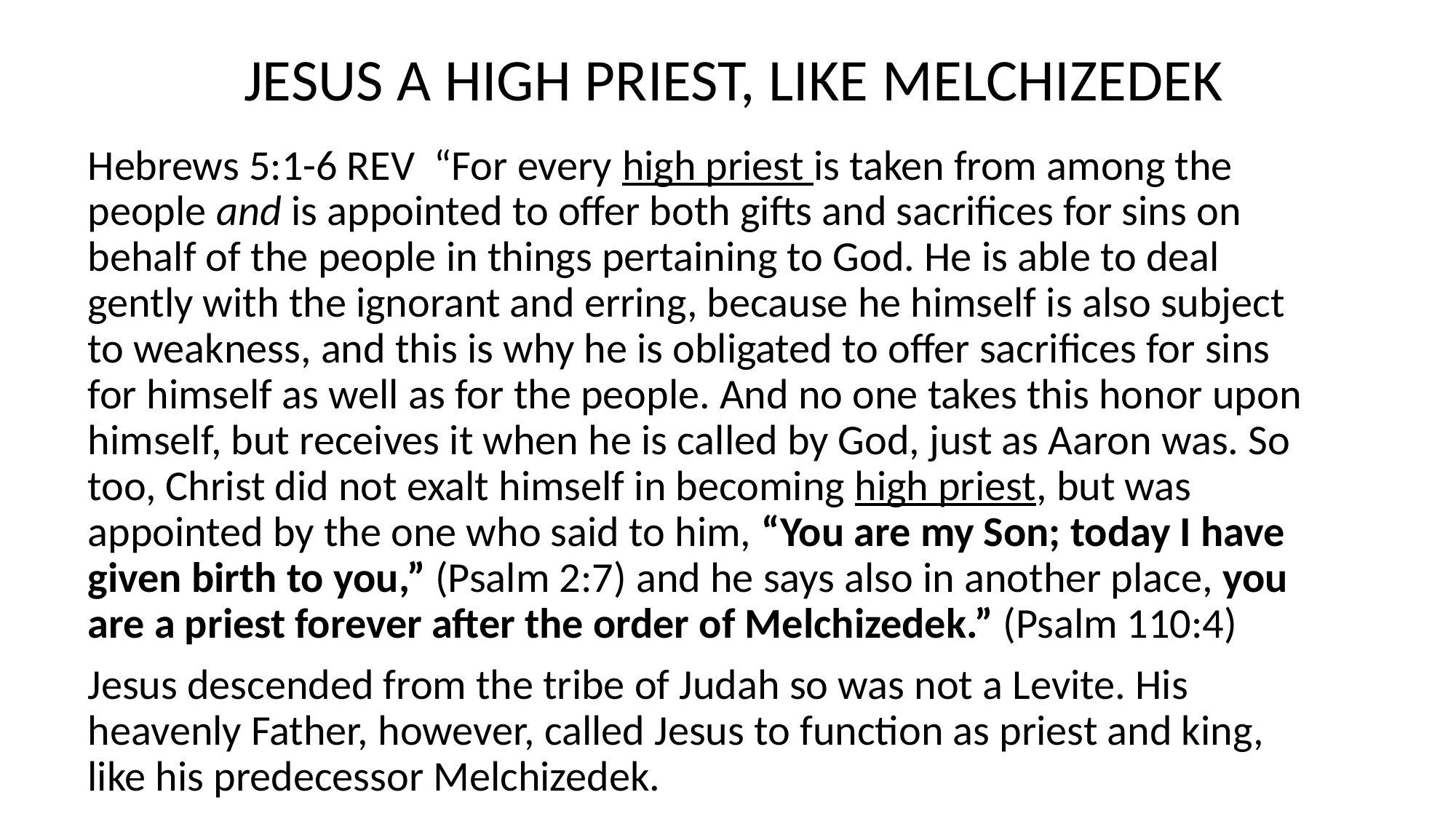

# JESUS A HIGH PRIEST, LIKE MELCHIZEDEK
Hebrews 5:1-6 REV  “For every high priest is taken from among the people and is appointed to offer both gifts and sacrifices for sins on behalf of the people in things pertaining to God. He is able to deal gently with the ignorant and erring, because he himself is also subject to weakness, and this is why he is obligated to offer sacrifices for sins for himself as well as for the people. And no one takes this honor upon himself, but receives it when he is called by God, just as Aaron was. So too, Christ did not exalt himself in becoming high priest, but was appointed by the one who said to him, “You are my Son; today I have given birth to you,” (Psalm 2:7) and he says also in another place, you are a priest forever after the order of Melchizedek.” (Psalm 110:4)
Jesus descended from the tribe of Judah so was not a Levite. His heavenly Father, however, called Jesus to function as priest and king, like his predecessor Melchizedek.